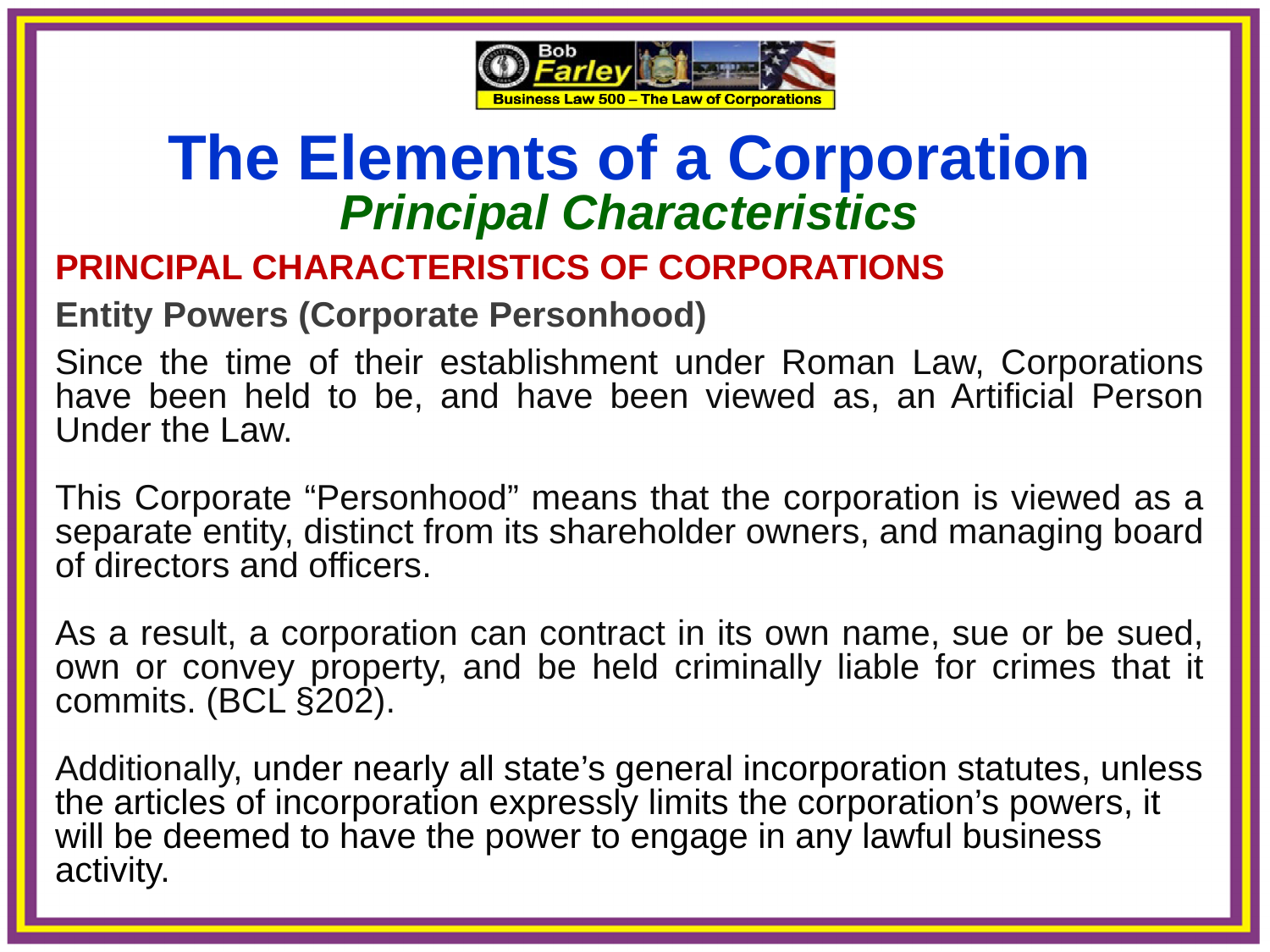

The Elements of a Corporation
Principal Characteristics

PRINCIPAL CHARACTERISTICS OF CORPORATIONS

Entity Powers (Corporate Personhood)

Since the time of their establishment under Roman Law, Corporations have been held to be, and have been viewed as, an Artificial Person Under the Law.

This Corporate “Personhood” means that the corporation is viewed as a separate entity, distinct from its shareholder owners, and managing board of directors and officers.

As a result, a corporation can contract in its own name, sue or be sued, own or convey property, and be held criminally liable for crimes that it commits. (BCL §202).

Additionally, under nearly all state’s general incorporation statutes, unless the articles of incorporation expressly limits the corporation’s powers, it will be deemed to have the power to engage in any lawful business activity.